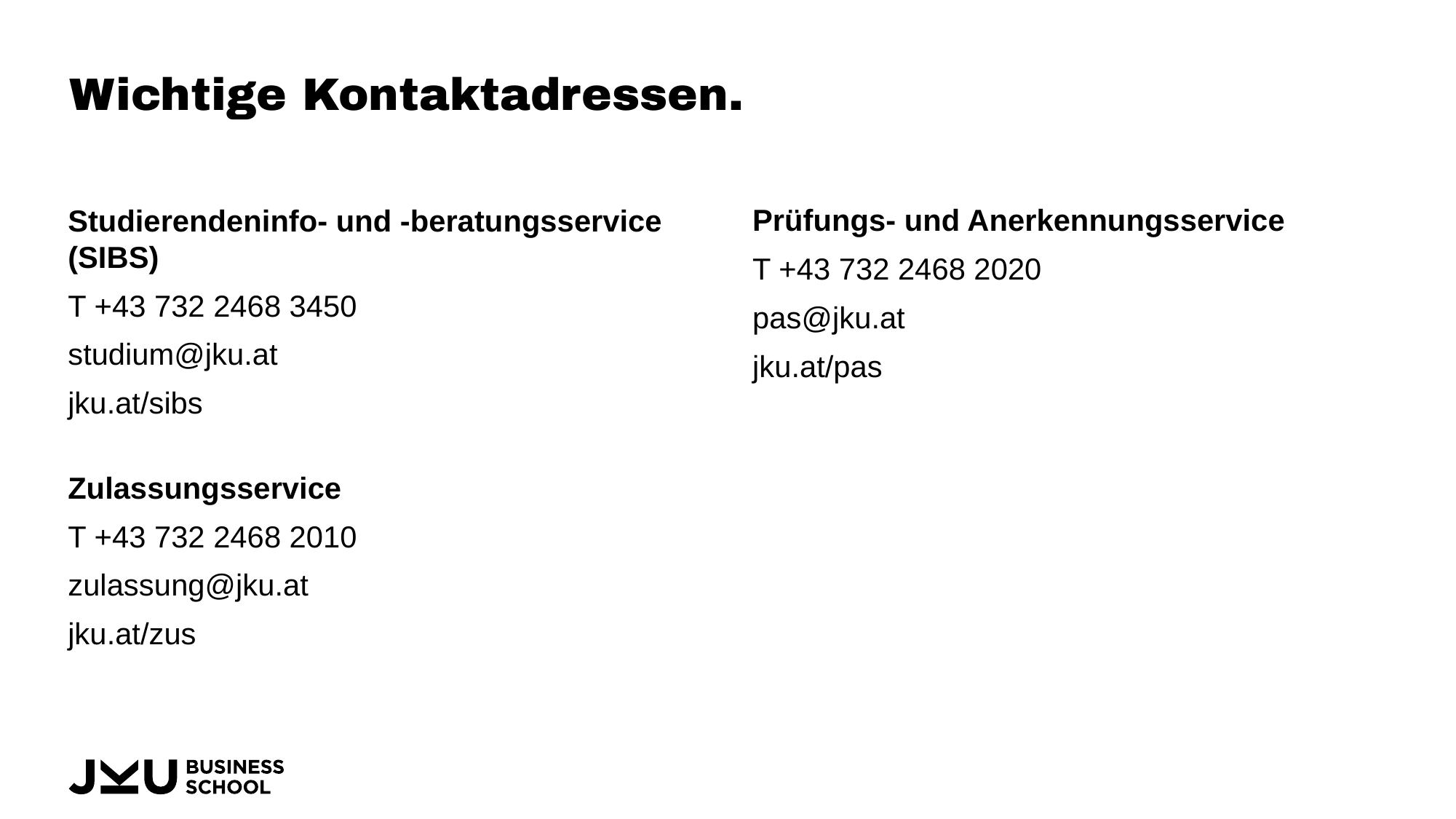

# Wichtige Kontaktadressen.
Prüfungs- und Anerkennungsservice
T +43 732 2468 2020
pas@jku.at
jku.at/pas

Studierendeninfo- und -beratungsservice (SIBS)
T +43 732 2468 3450
studium@jku.at
jku.at/sibs
Zulassungsservice
T +43 732 2468 2010
zulassung@jku.at
jku.at/zus